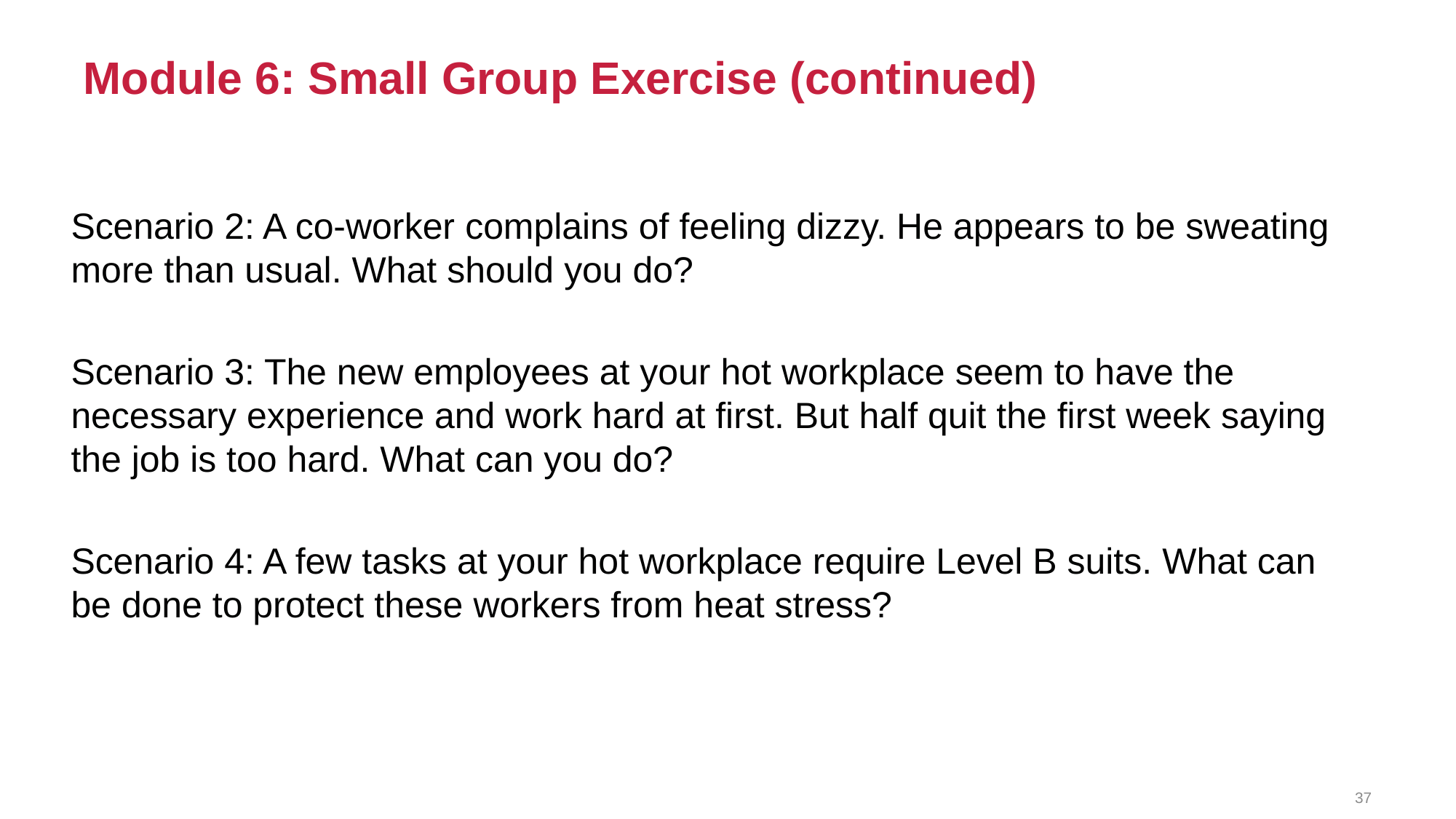

# Module 6: Small Group Exercise (continued)
Scenario 2: A co-worker complains of feeling dizzy. He appears to be sweating more than usual. What should you do?

Scenario 3: The new employees at your hot workplace seem to have the necessary experience and work hard at first. But half quit the first week saying the job is too hard. What can you do?

Scenario 4: A few tasks at your hot workplace require Level B suits. What can be done to protect these workers from heat stress?

37